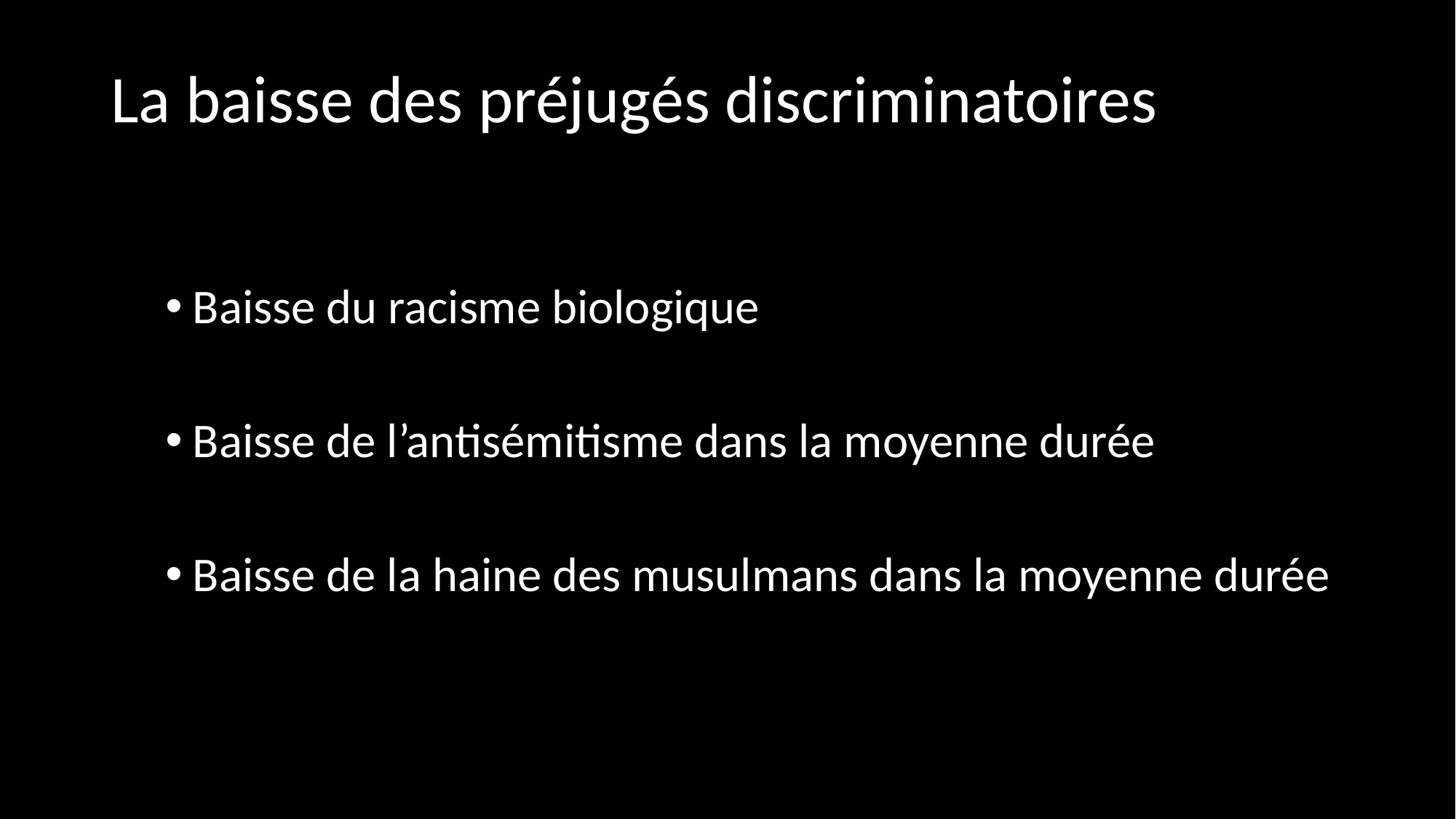

# La baisse des préjugés discriminatoires

Baisse du racisme biologique

Baisse de l’antisémitisme dans la moyenne durée

Baisse de la haine des musulmans dans la moyenne durée